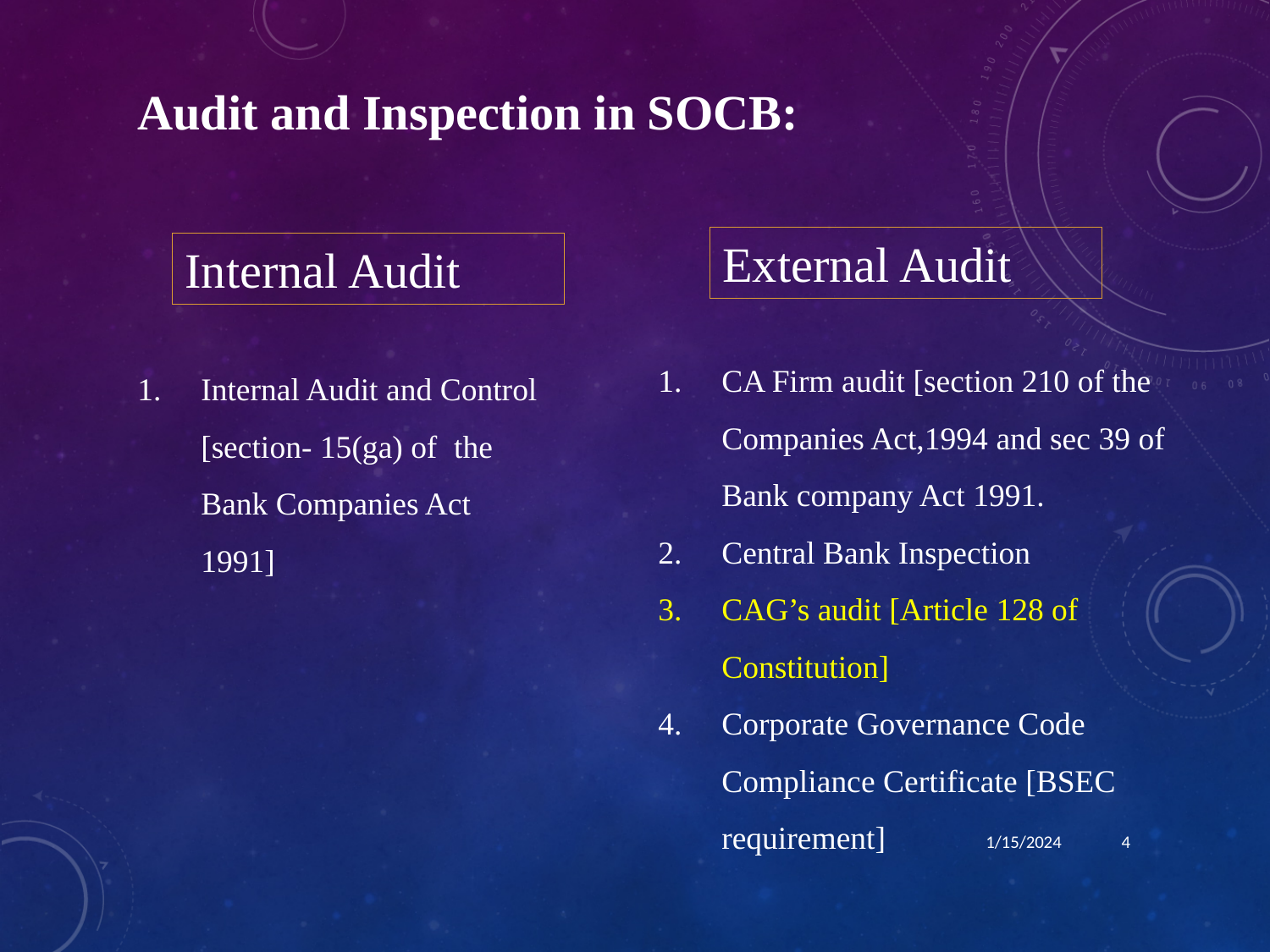

Audit and Inspection in SOCB:
External Audit
Internal Audit
CA Firm audit [section 210 of the Companies Act,1994 and sec 39 of Bank company Act 1991.
Central Bank Inspection
CAG’s audit [Article 128 of Constitution]
Corporate Governance Code Compliance Certificate [BSEC requirement]
Internal Audit and Control [section- 15(ga) of  the Bank Companies Act 1991]
1/15/2024
4